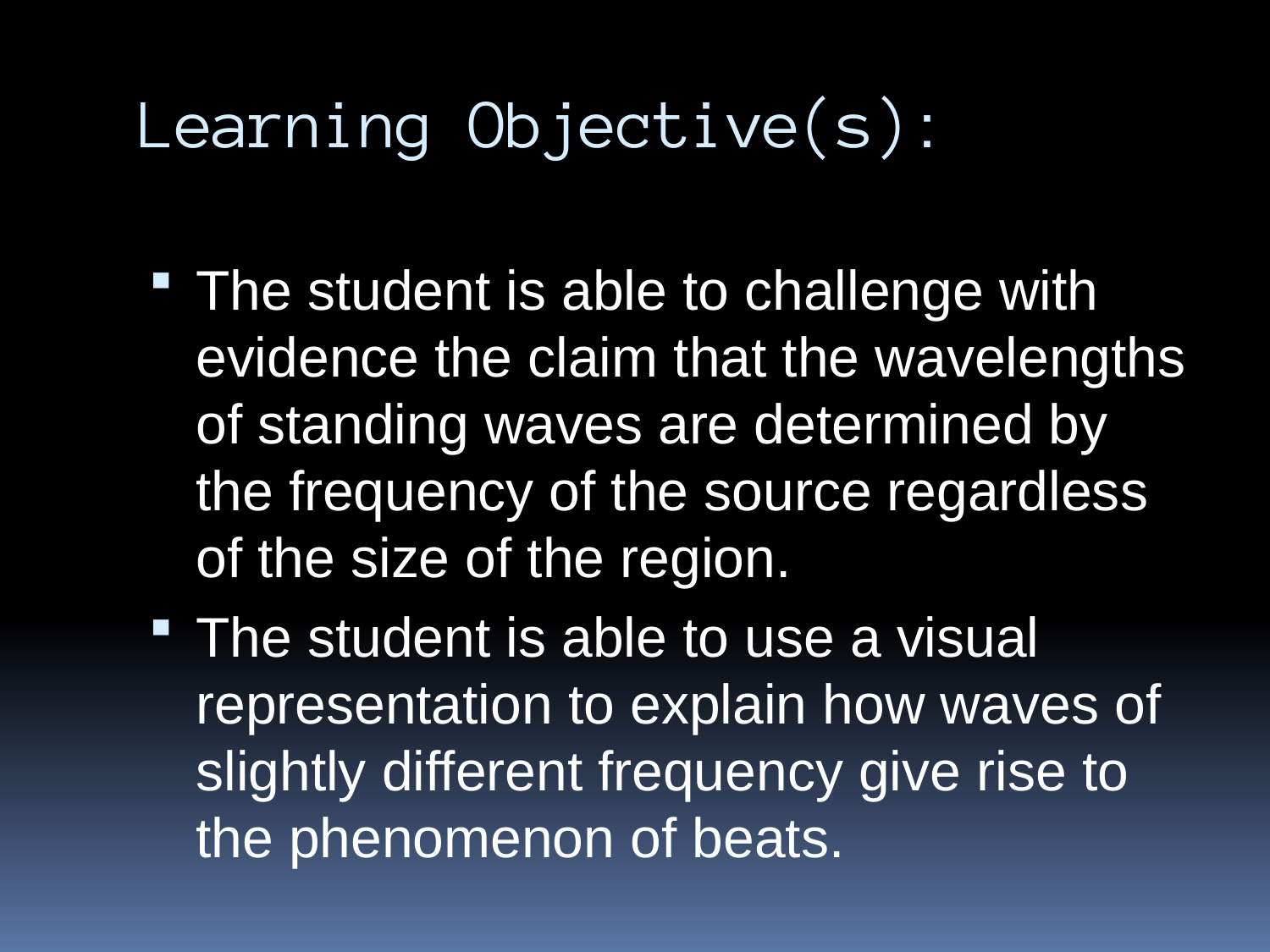

# Learning Objective(s):
The student is able to challenge with evidence the claim that the wavelengths of standing waves are determined by the frequency of the source regardless of the size of the region.
The student is able to use a visual representation to explain how waves of slightly different frequency give rise to the phenomenon of beats.